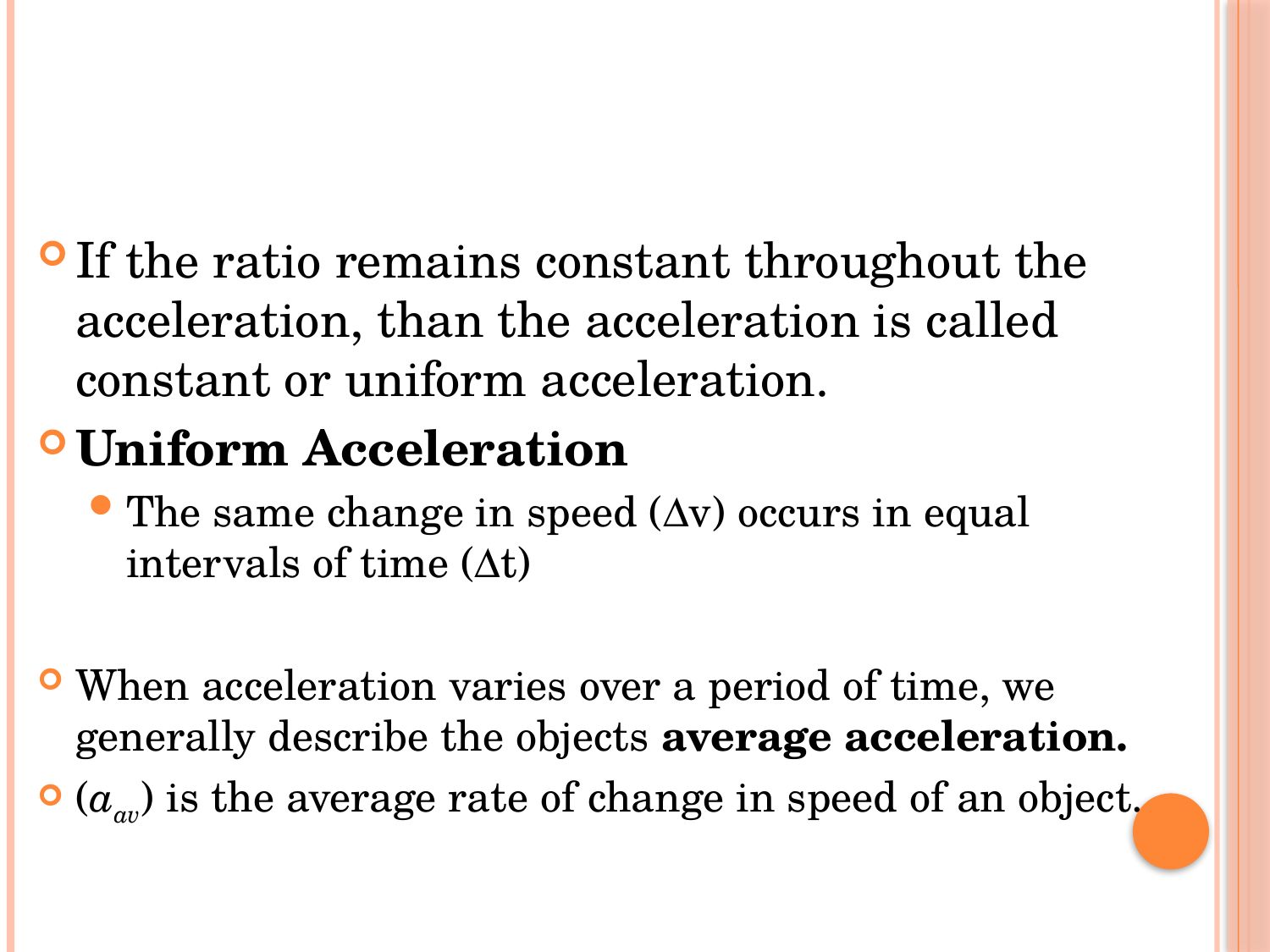

#
If the ratio remains constant throughout the acceleration, than the acceleration is called constant or uniform acceleration.
Uniform Acceleration
The same change in speed (Δv) occurs in equal intervals of time (Δt)

When acceleration varies over a period of time, we generally describe the objects average acceleration.
(aav) is the average rate of change in speed of an object.